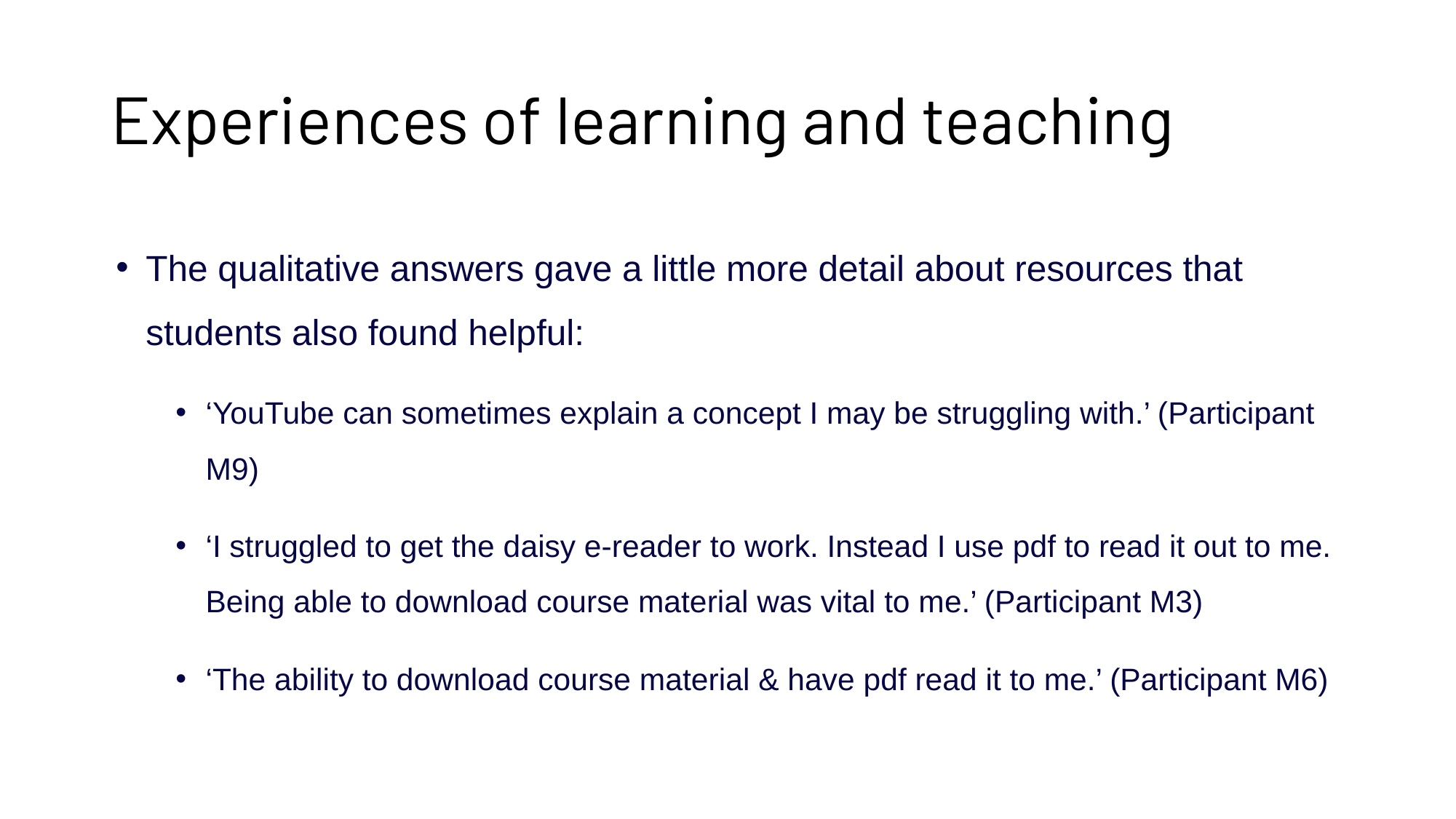

# Experiences of learning and teaching
The qualitative answers gave a little more detail about resources that students also found helpful:
‘YouTube can sometimes explain a concept I may be struggling with.’ (Participant M9)
‘I struggled to get the daisy e-reader to work. Instead I use pdf to read it out to me. Being able to download course material was vital to me.’ (Participant M3)
‘The ability to download course material & have pdf read it to me.’ (Participant M6)